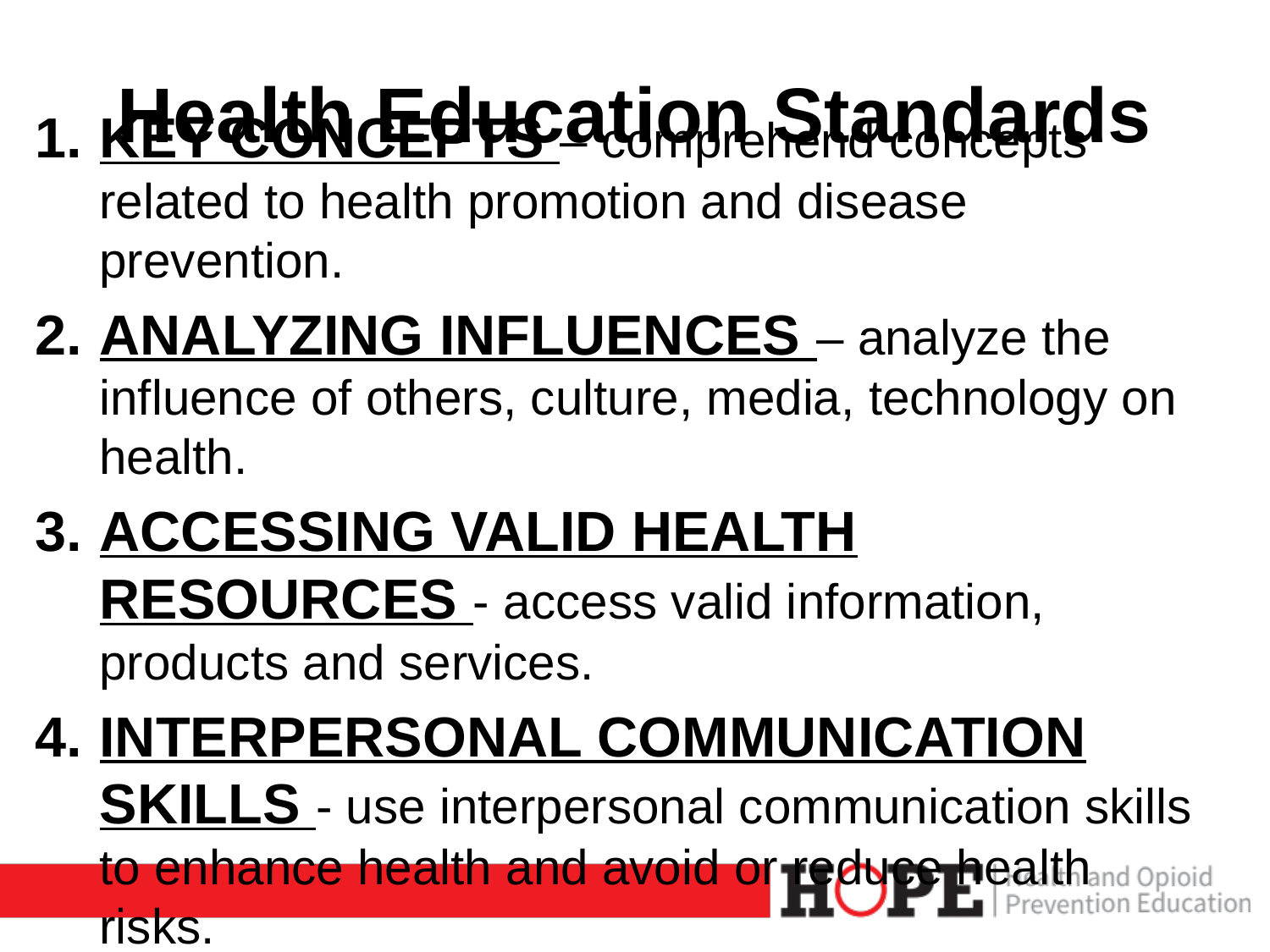

# Health Education Standards
KEY CONCEPTS – comprehend concepts related to health promotion and disease prevention.
ANALYZING INFLUENCES – analyze the influence of others, culture, media, technology on health.
ACCESSING VALID HEALTH RESOURCES - access valid information, products and services.
INTERPERSONAL COMMUNICATION SKILLS - use interpersonal communication skills to enhance health and avoid or reduce health risks.